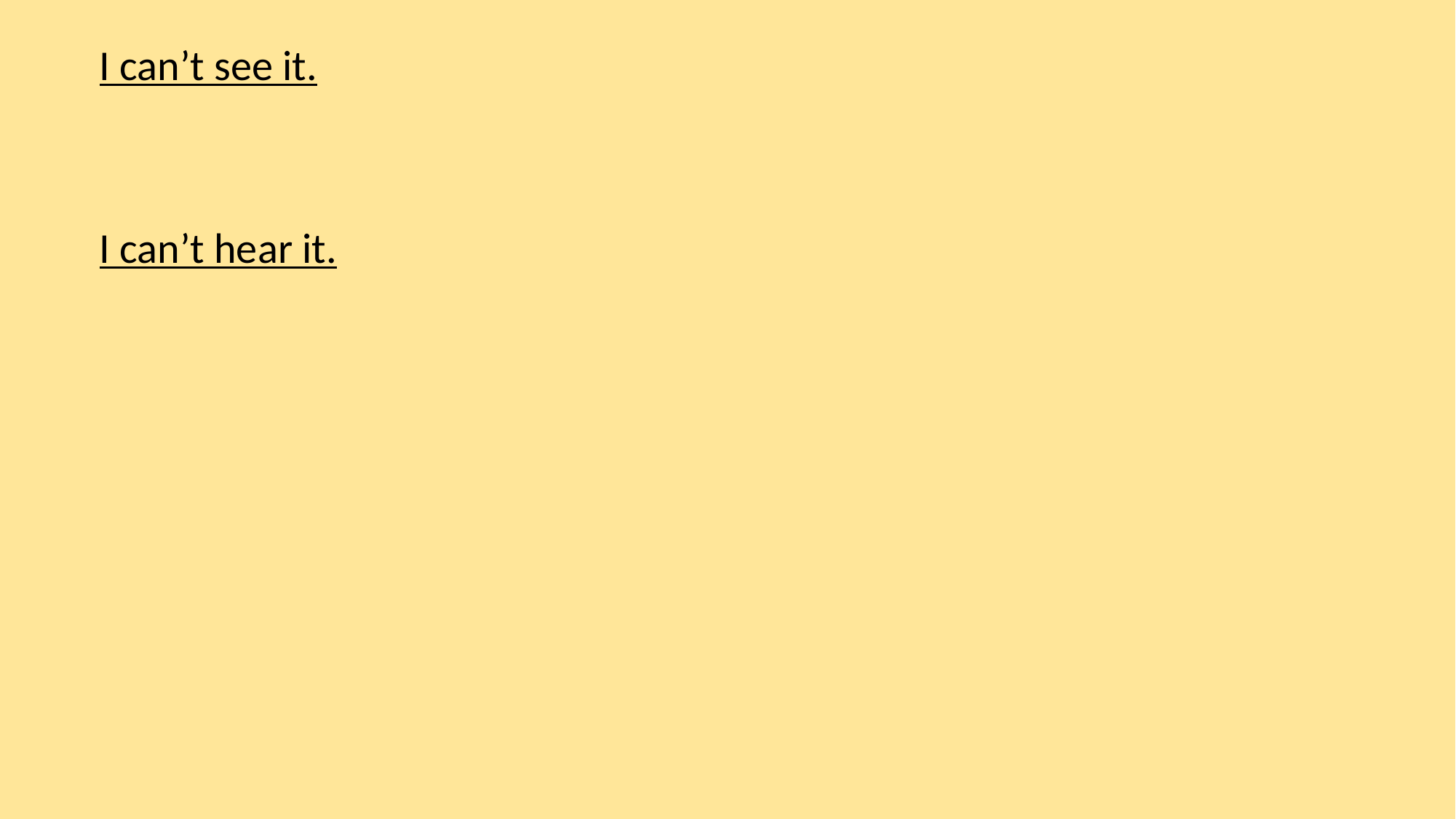

I can’t see it.

I can’t hear it.